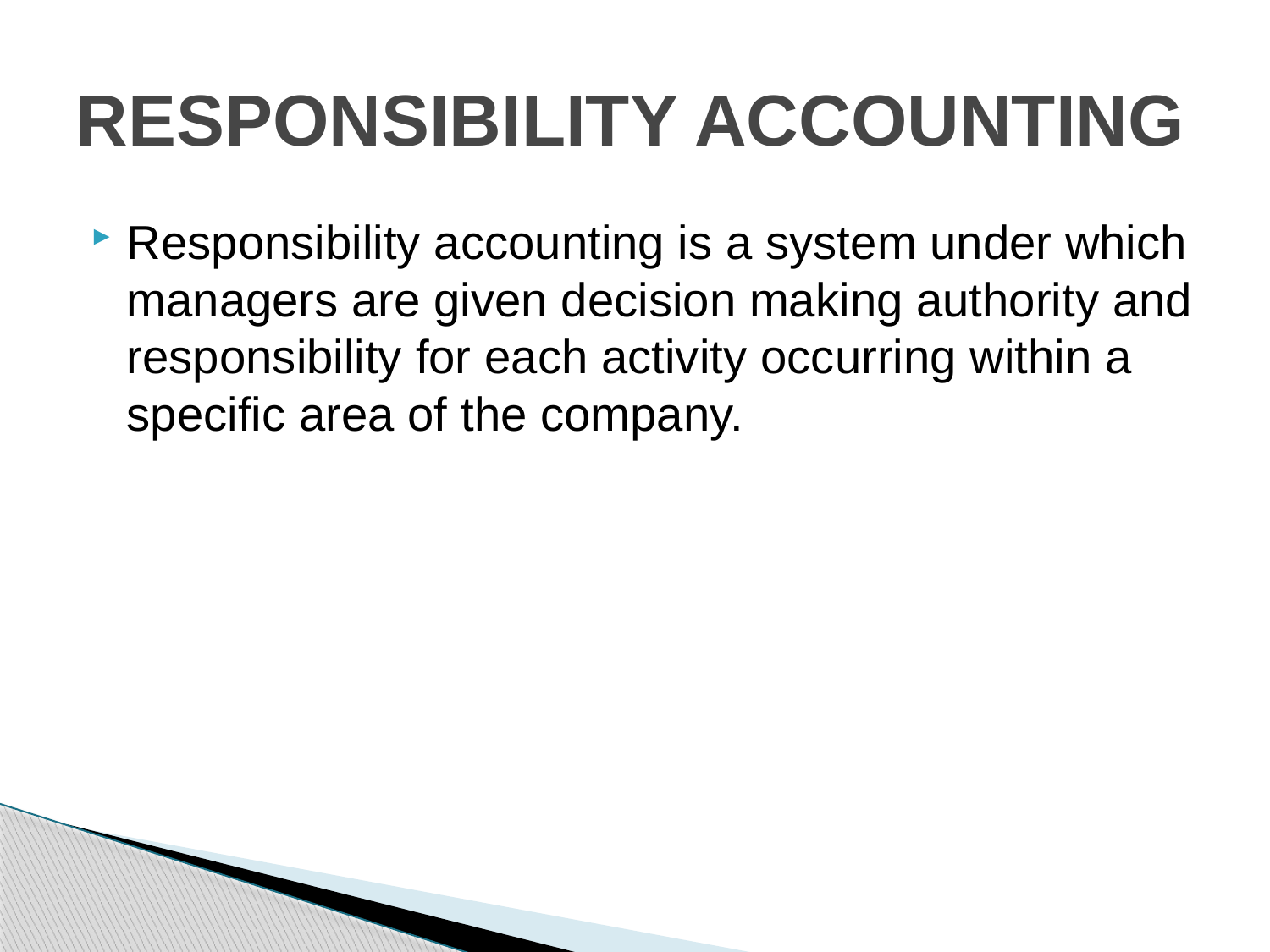

# RESPONSIBILITY ACCOUNTING
Responsibility accounting is a system under which managers are given decision making authority and responsibility for each activity occurring within a specific area of the company.